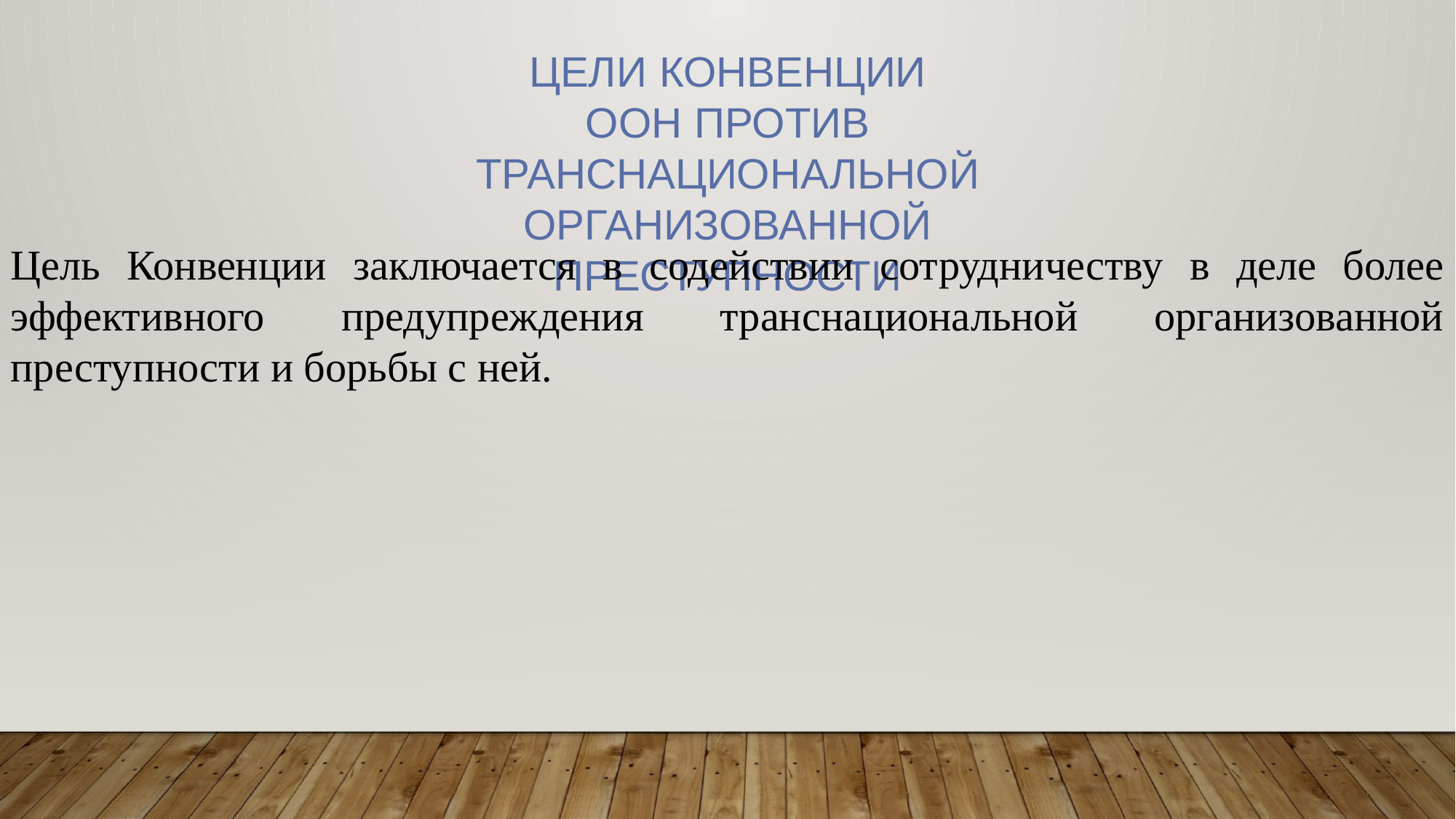

ЦЕЛИ КОНВЕНЦИИ
ООН ПРОТИВ ТРАНСНАЦИОНАЛЬНОЙ ОРГАНИЗОВАННОЙ ПРЕСТУПНОСТИ
Цель Конвенции заключается в содействии сотрудничеству в деле более эффективного предупреждения транснациональной организованной преступности и борьбы с ней.